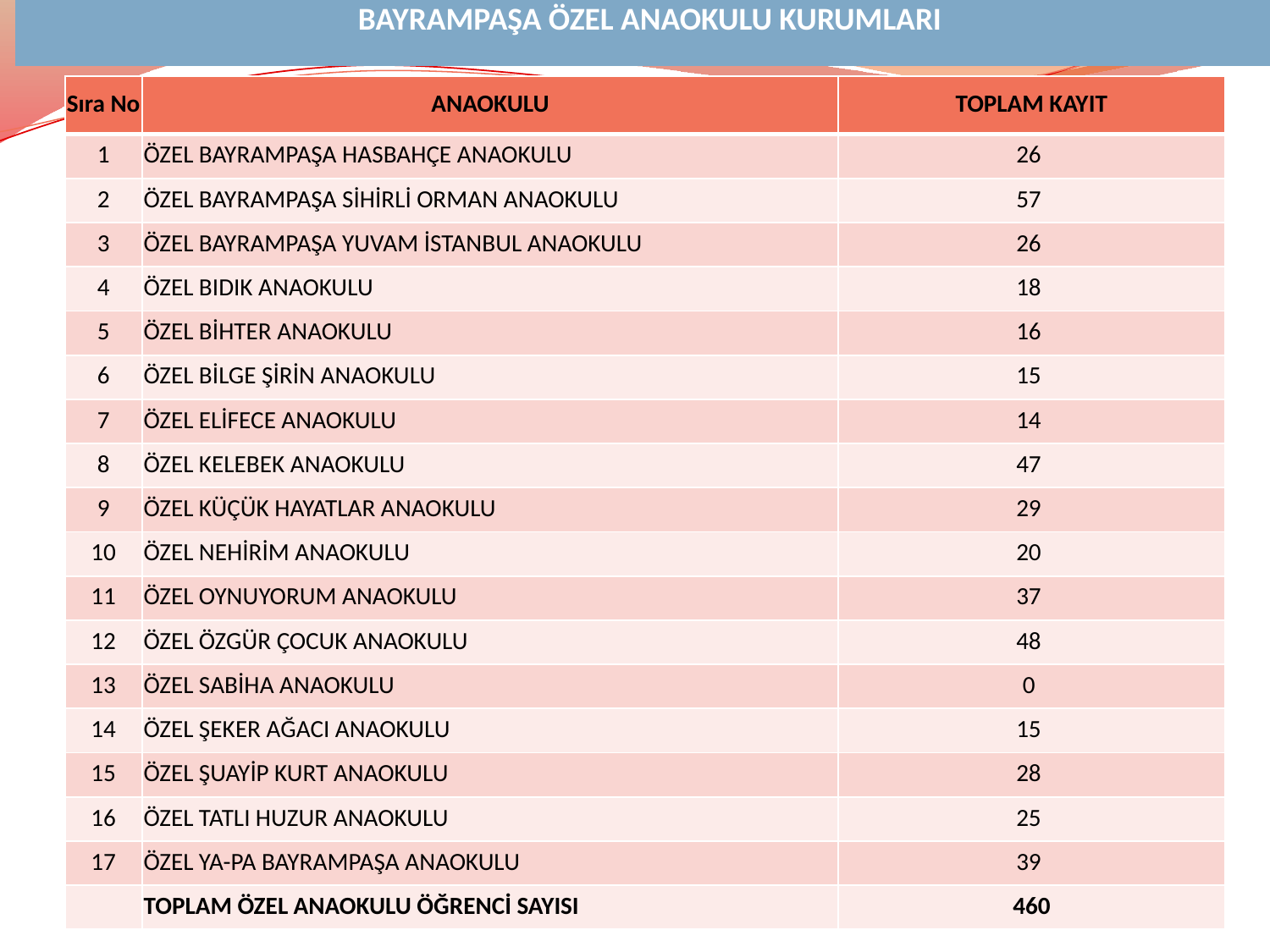

| BAYRAMPAŞA ÖZEL ANAOKULU KURUMLARI |
| --- |
| Sıra No | ANAOKULU | TOPLAM KAYIT |
| --- | --- | --- |
| 1 | ÖZEL BAYRAMPAŞA HASBAHÇE ANAOKULU | 26 |
| 2 | ÖZEL BAYRAMPAŞA SİHİRLİ ORMAN ANAOKULU | 57 |
| 3 | ÖZEL BAYRAMPAŞA YUVAM İSTANBUL ANAOKULU | 26 |
| 4 | ÖZEL BIDIK ANAOKULU | 18 |
| 5 | ÖZEL BİHTER ANAOKULU | 16 |
| 6 | ÖZEL BİLGE ŞİRİN ANAOKULU | 15 |
| 7 | ÖZEL ELİFECE ANAOKULU | 14 |
| 8 | ÖZEL KELEBEK ANAOKULU | 47 |
| 9 | ÖZEL KÜÇÜK HAYATLAR ANAOKULU | 29 |
| 10 | ÖZEL NEHİRİM ANAOKULU | 20 |
| 11 | ÖZEL OYNUYORUM ANAOKULU | 37 |
| 12 | ÖZEL ÖZGÜR ÇOCUK ANAOKULU | 48 |
| 13 | ÖZEL SABİHA ANAOKULU | 0 |
| 14 | ÖZEL ŞEKER AĞACI ANAOKULU | 15 |
| 15 | ÖZEL ŞUAYİP KURT ANAOKULU | 28 |
| 16 | ÖZEL TATLI HUZUR ANAOKULU | 25 |
| 17 | ÖZEL YA-PA BAYRAMPAŞA ANAOKULU | 39 |
|  | TOPLAM ÖZEL ANAOKULU ÖĞRENCİ SAYISI | 460 |
25